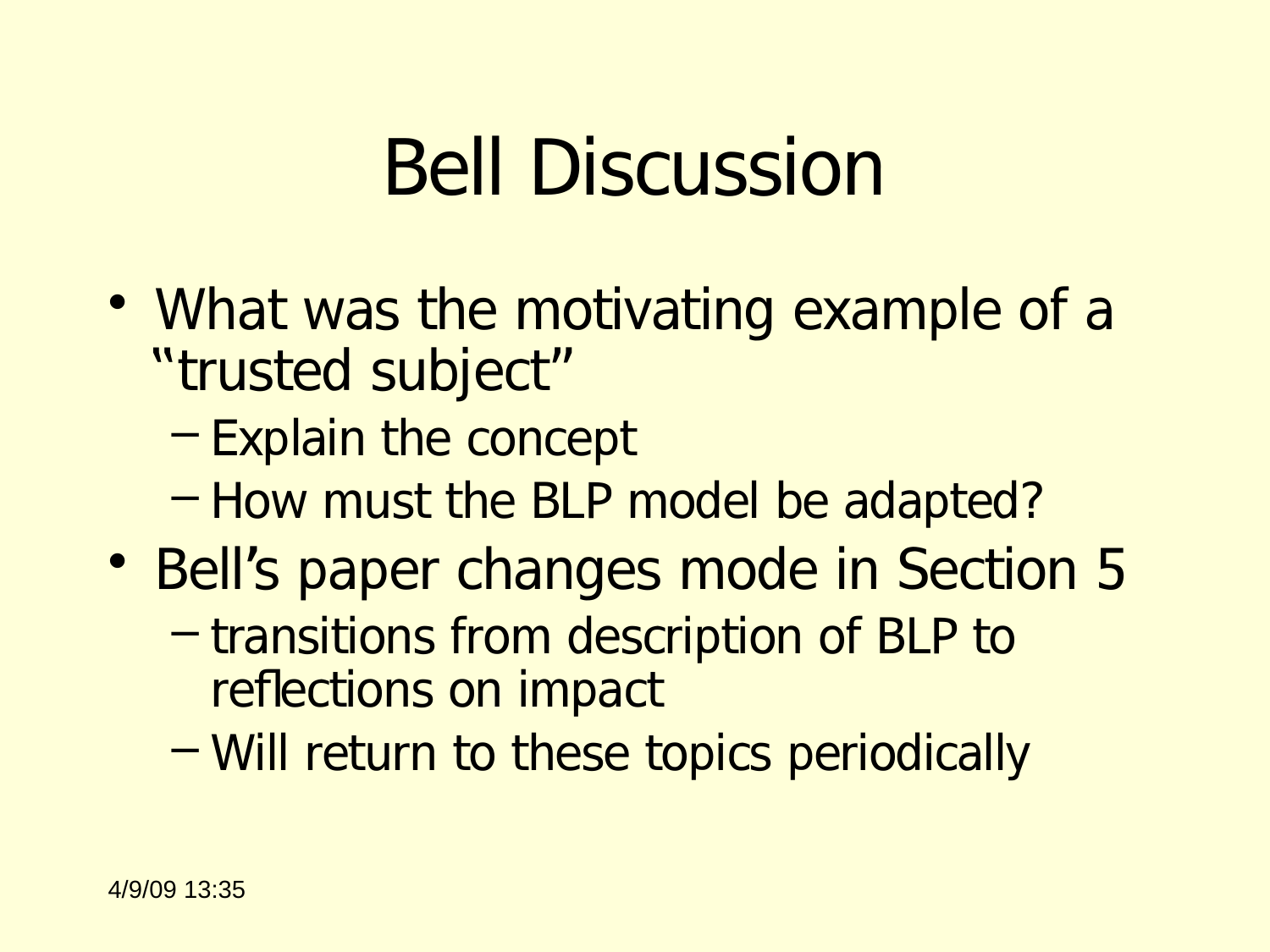

# Bell Discussion
What was the motivating example of a “trusted subject”
Explain the concept
How must the BLP model be adapted?
Bell’s paper changes mode in Section 5
transitions from description of BLP to reflections on impact
Will return to these topics periodically
4/9/09 13:35